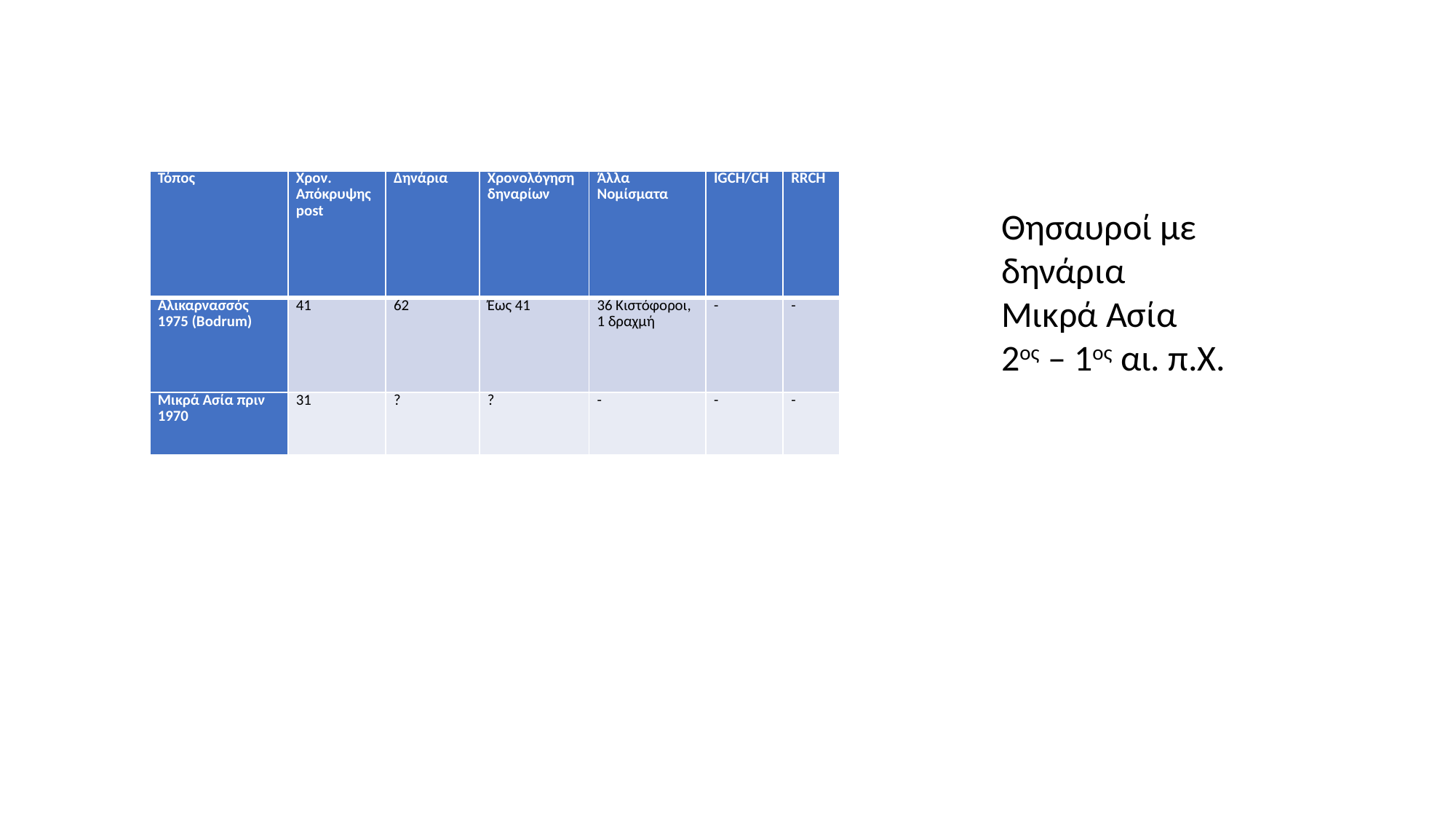

| Τόπος | Χρον. Απόκρυψης post | Δηνάρια | Χρονολόγηση δηναρίων | Άλλα Νομίσματα | IGCH/CH | RRCH |
| --- | --- | --- | --- | --- | --- | --- |
| Αλικαρνασσός 1975 (Bodrum) | 41 | 62 | Έως 41 | 36 Κιστόφοροι, 1 δραχμή | - | - |
| Μικρά Ασία πριν 1970 | 31 | ? | ? | - | - | - |
Θησαυροί με δηνάρια
Μικρά Ασία
2ος – 1ος αι. π.Χ.